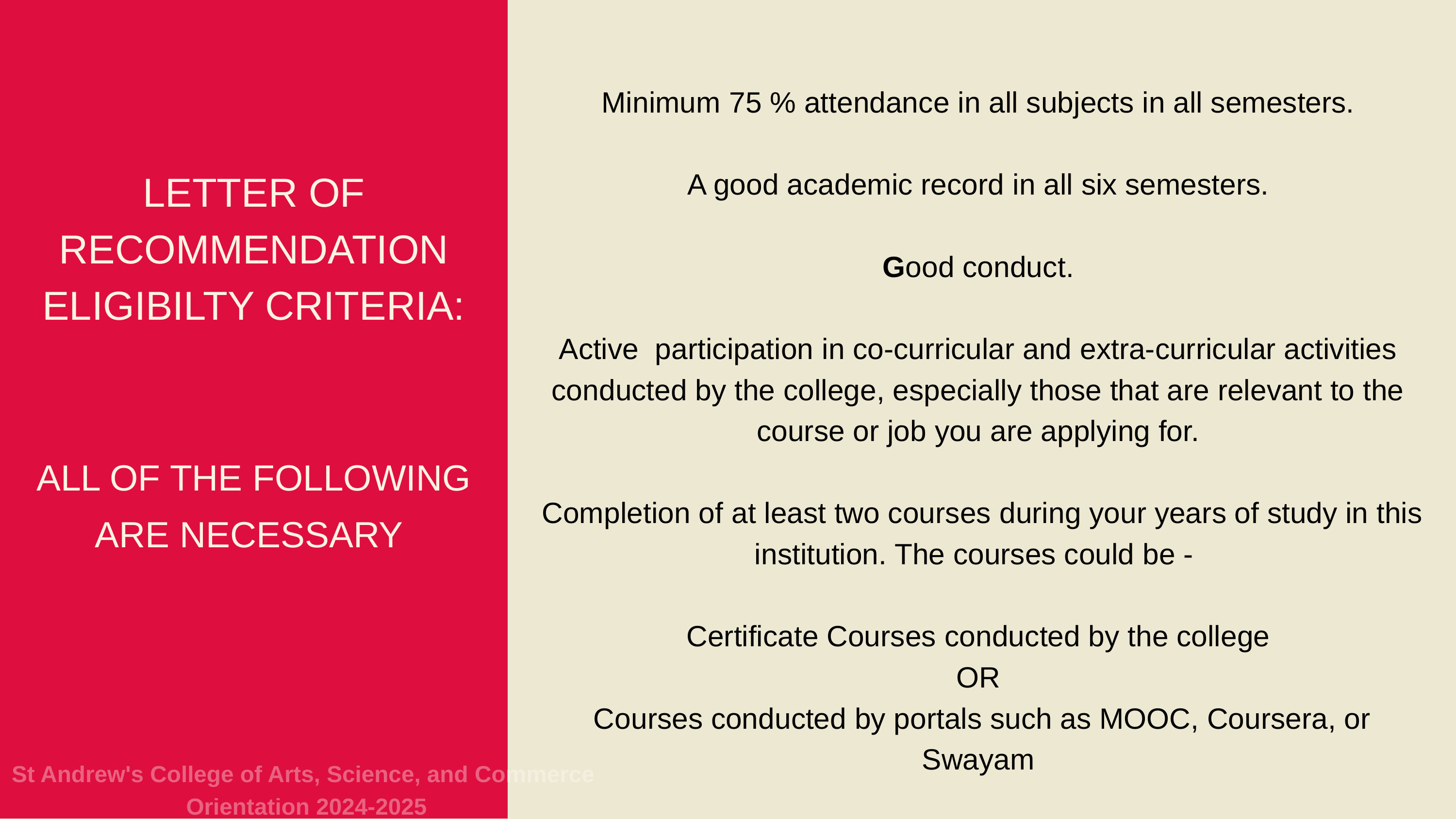

Minimum 75 % attendance in all subjects in all semesters.

A good academic record in all six semesters.

Good conduct.

Active  participation in co-curricular and extra-curricular activities conducted by the college, especially those that are relevant to the course or job you are applying for.

 Completion of at least two courses during your years of study in this institution. The courses could be -

Certificate Courses conducted by the college
OR
 Courses conducted by portals such as MOOC, Coursera, or Swayam

LETTER OF RECOMMENDATION ELIGIBILTY CRITERIA:

ALL OF THE FOLLOWING ARE NECESSARY

St Andrew's College of Arts, Science, and Commerce
 Orientation 2024-2025